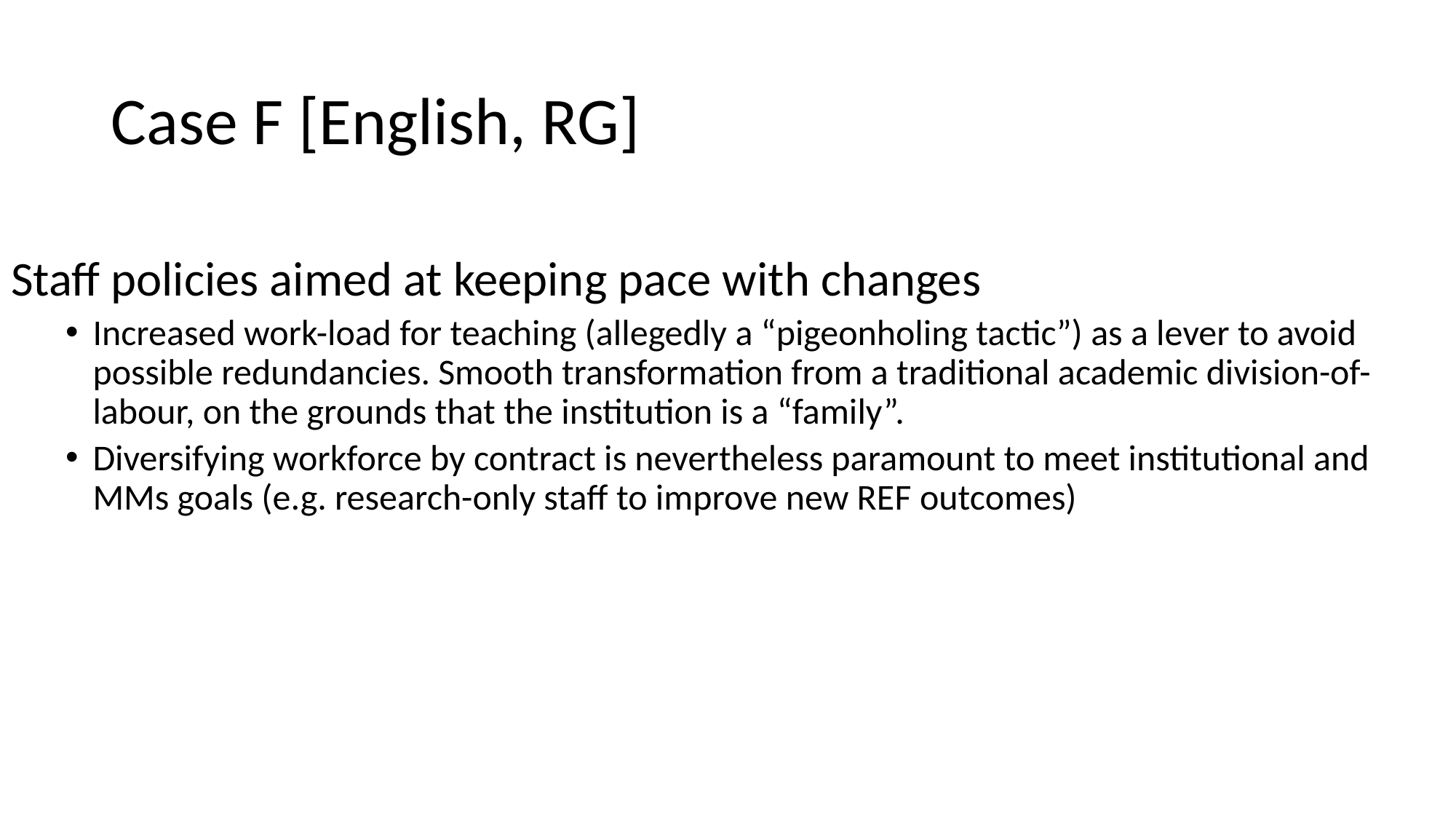

# Case F [English, RG]
Staff policies aimed at keeping pace with changes
Increased work-load for teaching (allegedly a “pigeonholing tactic”) as a lever to avoid possible redundancies. Smooth transformation from a traditional academic division-of-labour, on the grounds that the institution is a “family”.
Diversifying workforce by contract is nevertheless paramount to meet institutional and MMs goals (e.g. research-only staff to improve new REF outcomes)